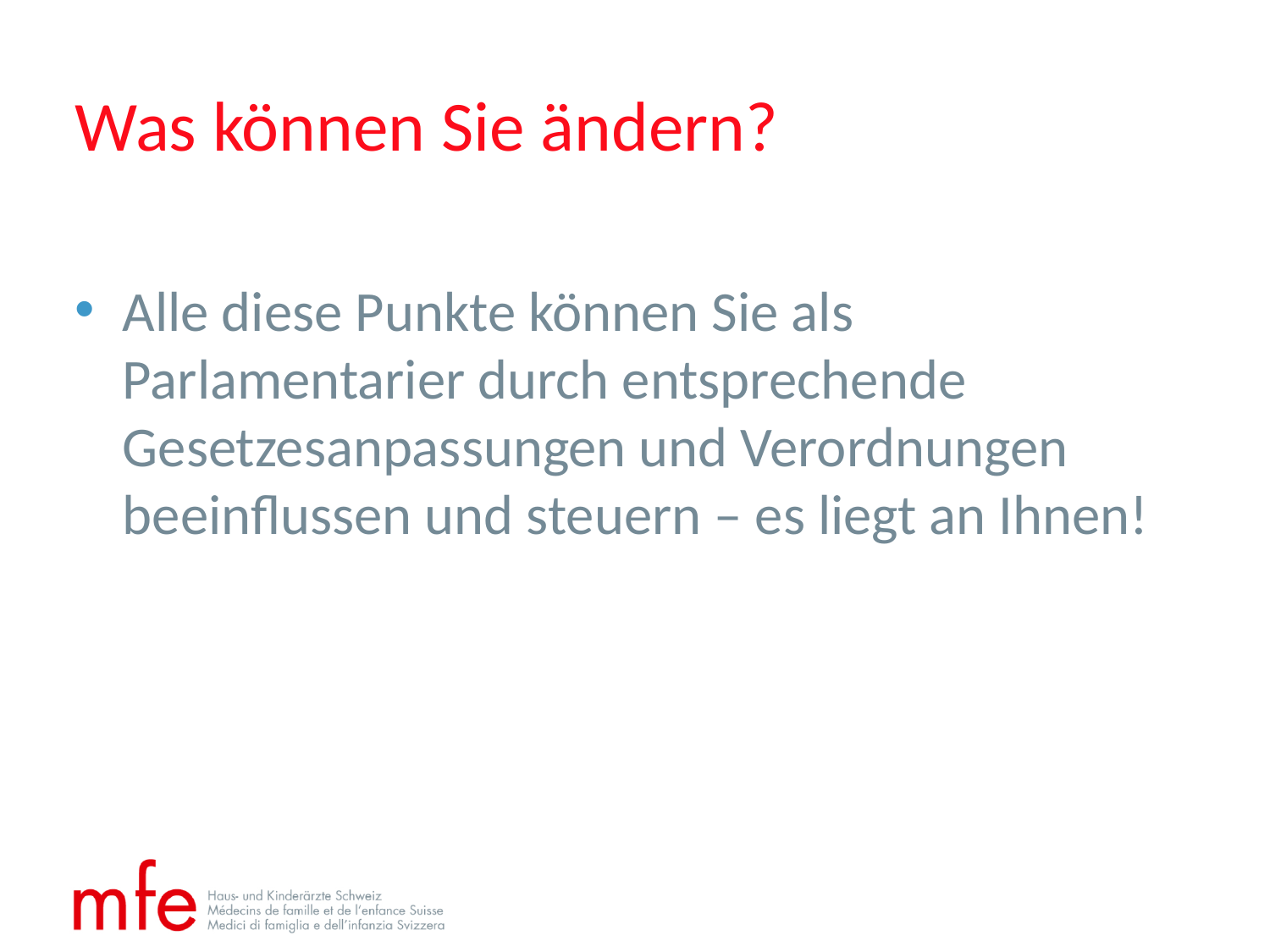

# Was können Sie ändern?

Alle diese Punkte können Sie als Parlamentarier durch entsprechende Gesetzesanpassungen und Verordnungen beeinflussen und steuern – es liegt an Ihnen!